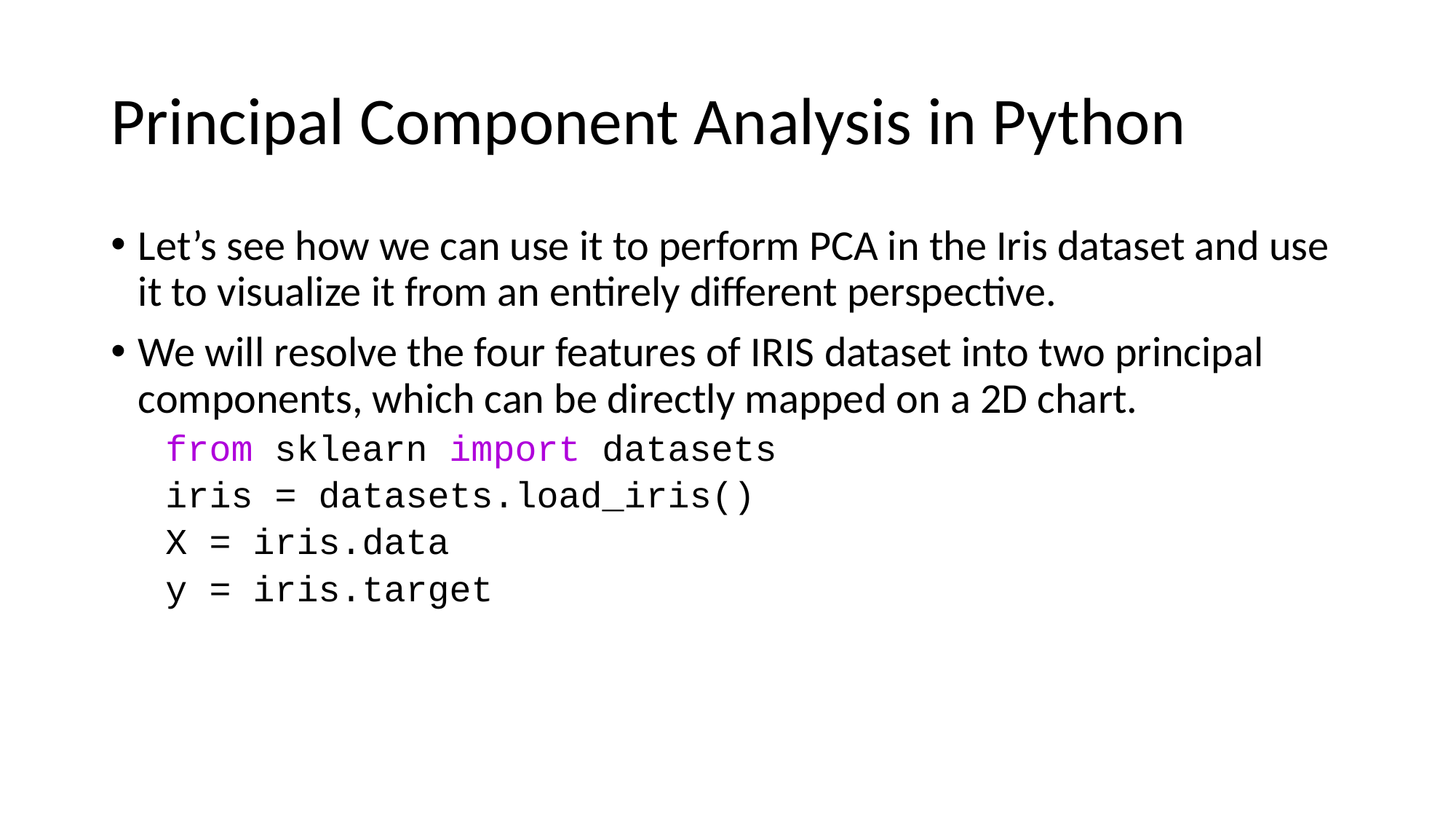

# Principal Component Analysis in Python
Let’s see how we can use it to perform PCA in the Iris dataset and use it to visualize it from an entirely different perspective.
We will resolve the four features of IRIS dataset into two principal components, which can be directly mapped on a 2D chart.
from sklearn import datasets
iris = datasets.load_iris()
X = iris.data
y = iris.target